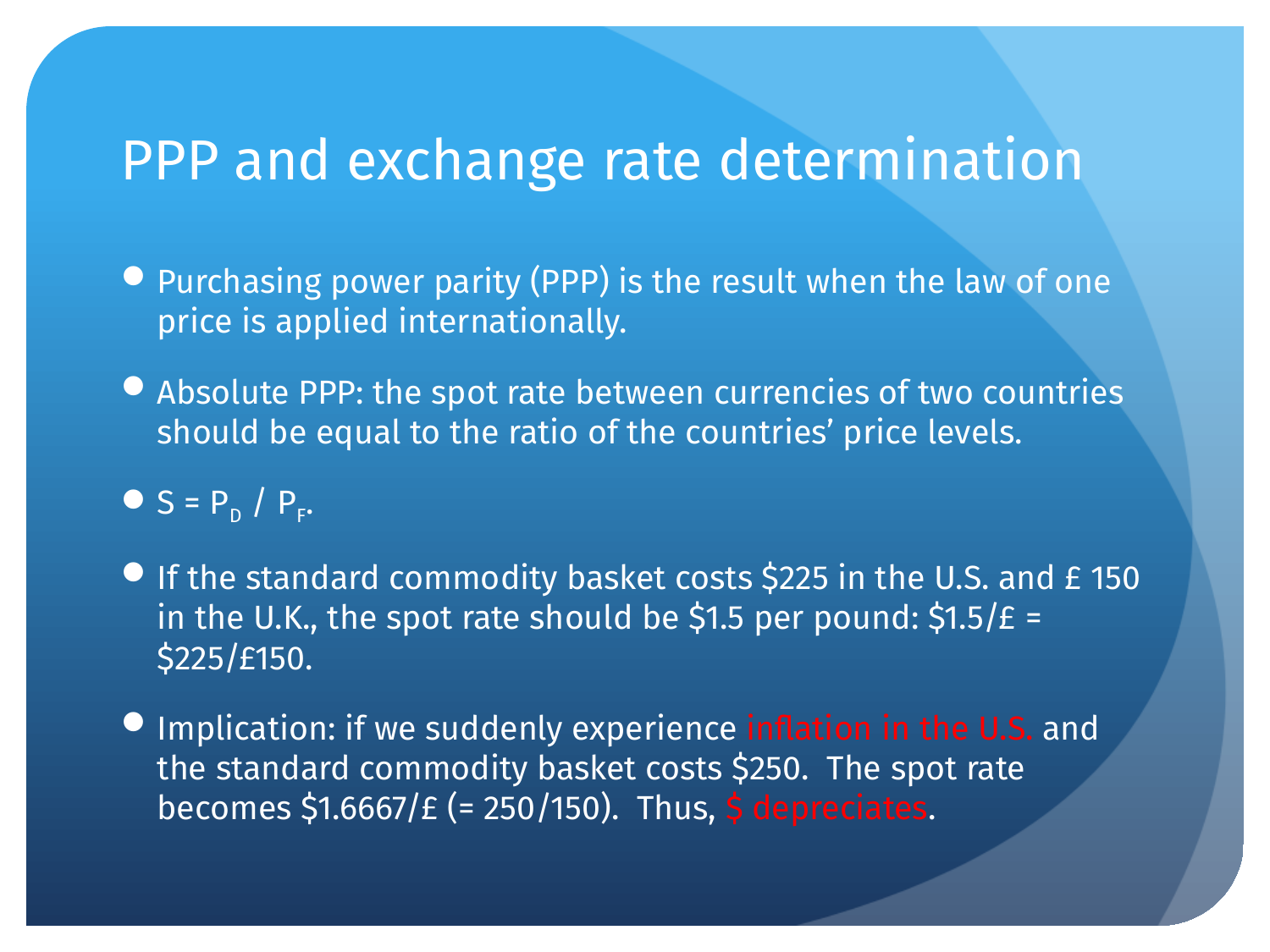

# PPP and exchange rate determination
Purchasing power parity (PPP) is the result when the law of one price is applied internationally.
Absolute PPP: the spot rate between currencies of two countries should be equal to the ratio of the countries’ price levels.
S = PD / PF.
If the standard commodity basket costs $225 in the U.S. and £ 150 in the U.K., the spot rate should be $1.5 per pound: $1.5/£ = $225/£150.
Implication: if we suddenly experience inflation in the U.S. and the standard commodity basket costs $250.  The spot rate becomes $1.6667/£ (= 250/150).  Thus, $ depreciates.